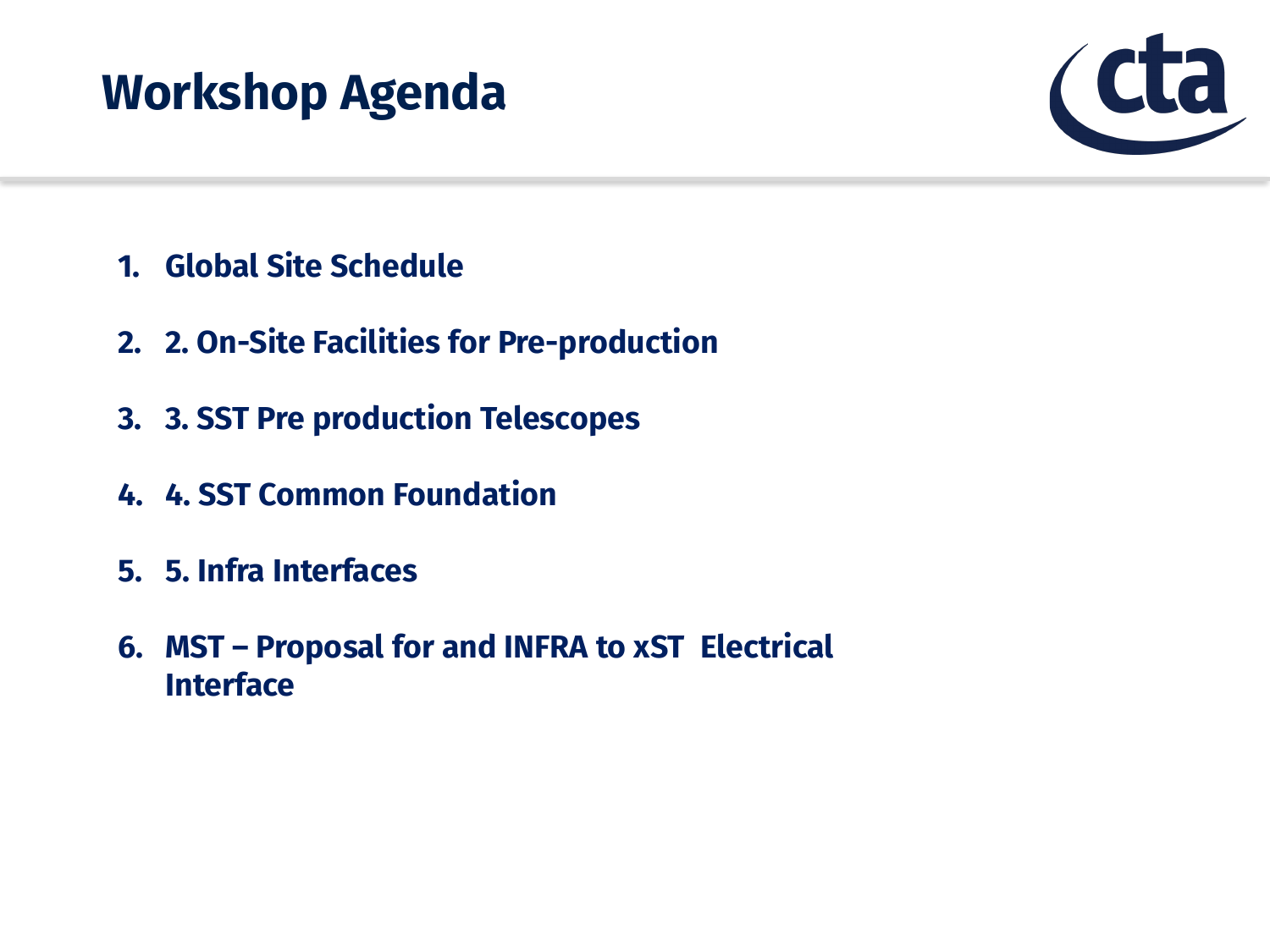

# Workshop Agenda
Global Site Schedule

2. On-Site Facilities for Pre-production

3. SST Pre production Telescopes

4. SST Common Foundation

5. Infra Interfaces

MST – Proposal for and INFRA to xST  Electrical Interface